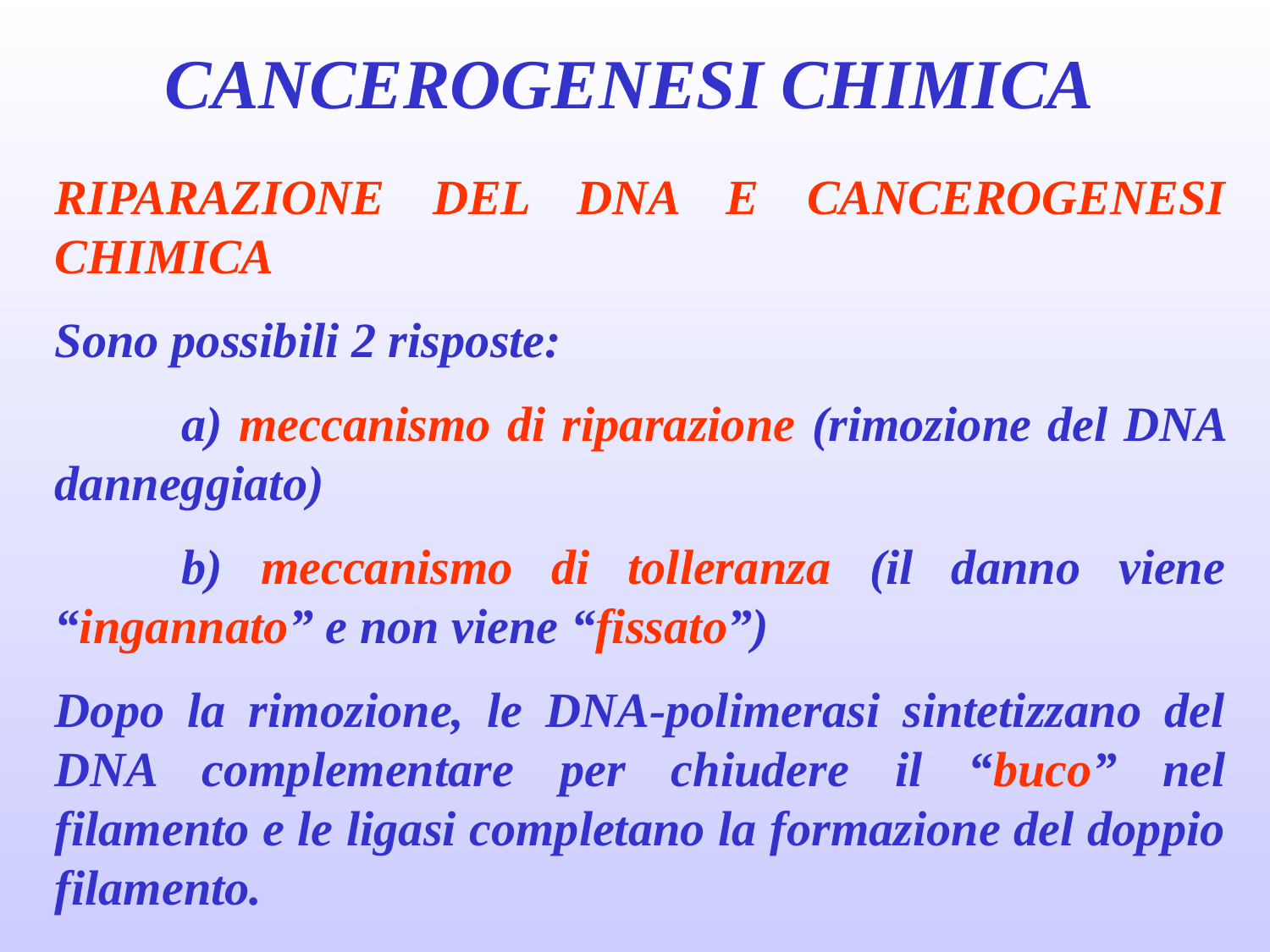

CANCEROGENESI CHIMICA
RIPARAZIONE DEL DNA E CANCEROGENESI CHIMICA
Sono possibili 2 risposte:
	a) meccanismo di riparazione (rimozione del DNA danneggiato)
	b) meccanismo di tolleranza (il danno viene “ingannato” e non viene “fissato”)
Dopo la rimozione, le DNA-polimerasi sintetizzano del DNA complementare per chiudere il “buco” nel filamento e le ligasi completano la formazione del doppio filamento.